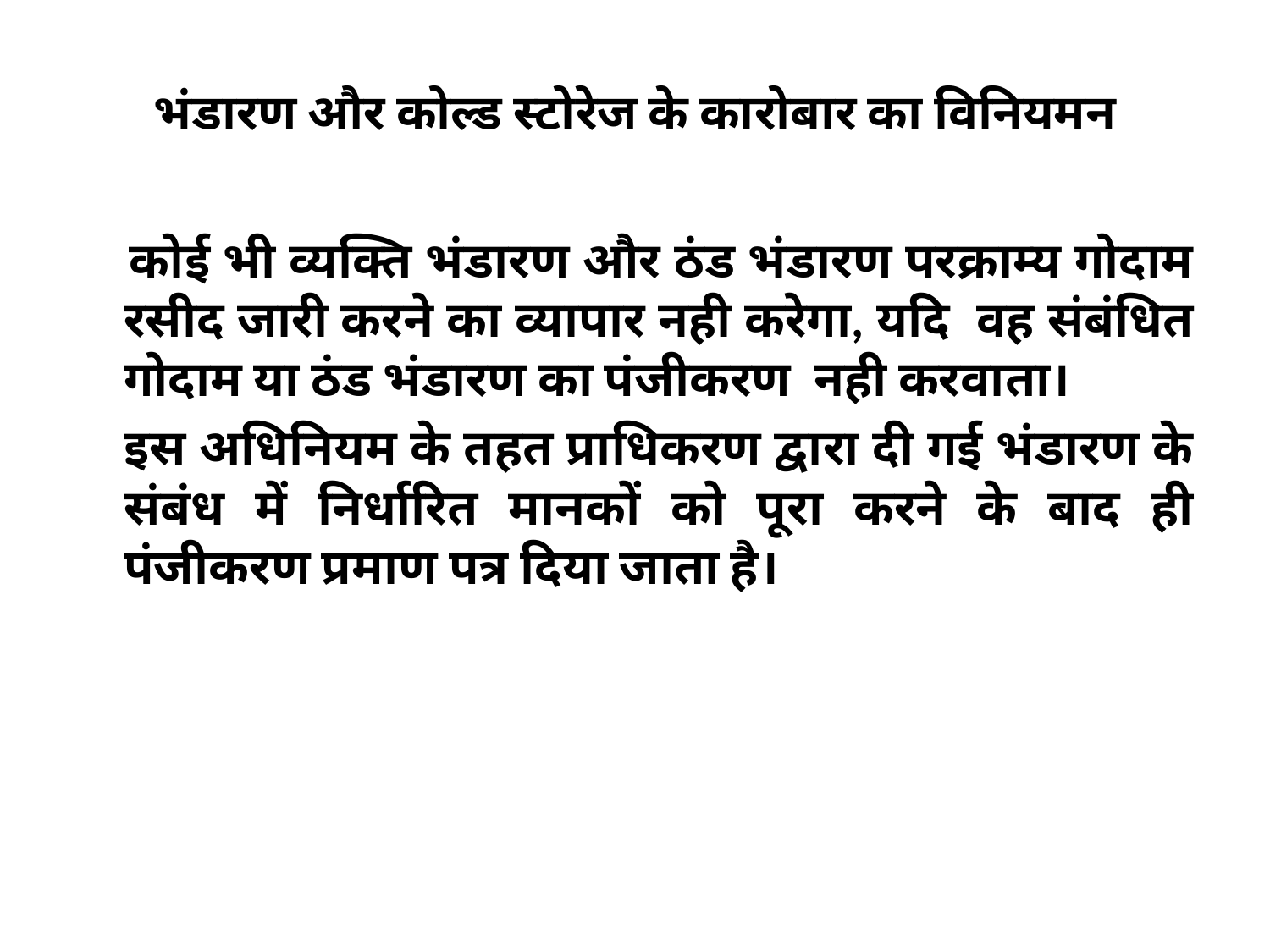

# भंडारण और कोल्ड स्टोरेज के कारोबार का विनियमन
    कोई भी व्यक्ति भंडारण और ठंड भंडारण परक्राम्य गोदाम रसीद जारी करने का व्यापार नही करेगा, यदि  वह संबंधित गोदाम या ठंड भंडारण का पंजीकरण  नही करवाता।
	इस अधिनियम के तहत प्राधिकरण द्वारा दी गई भंडारण के संबंध में निर्धारित मानकों को पूरा करने के बाद ही पंजीकरण प्रमाण पत्र दिया जाता है।